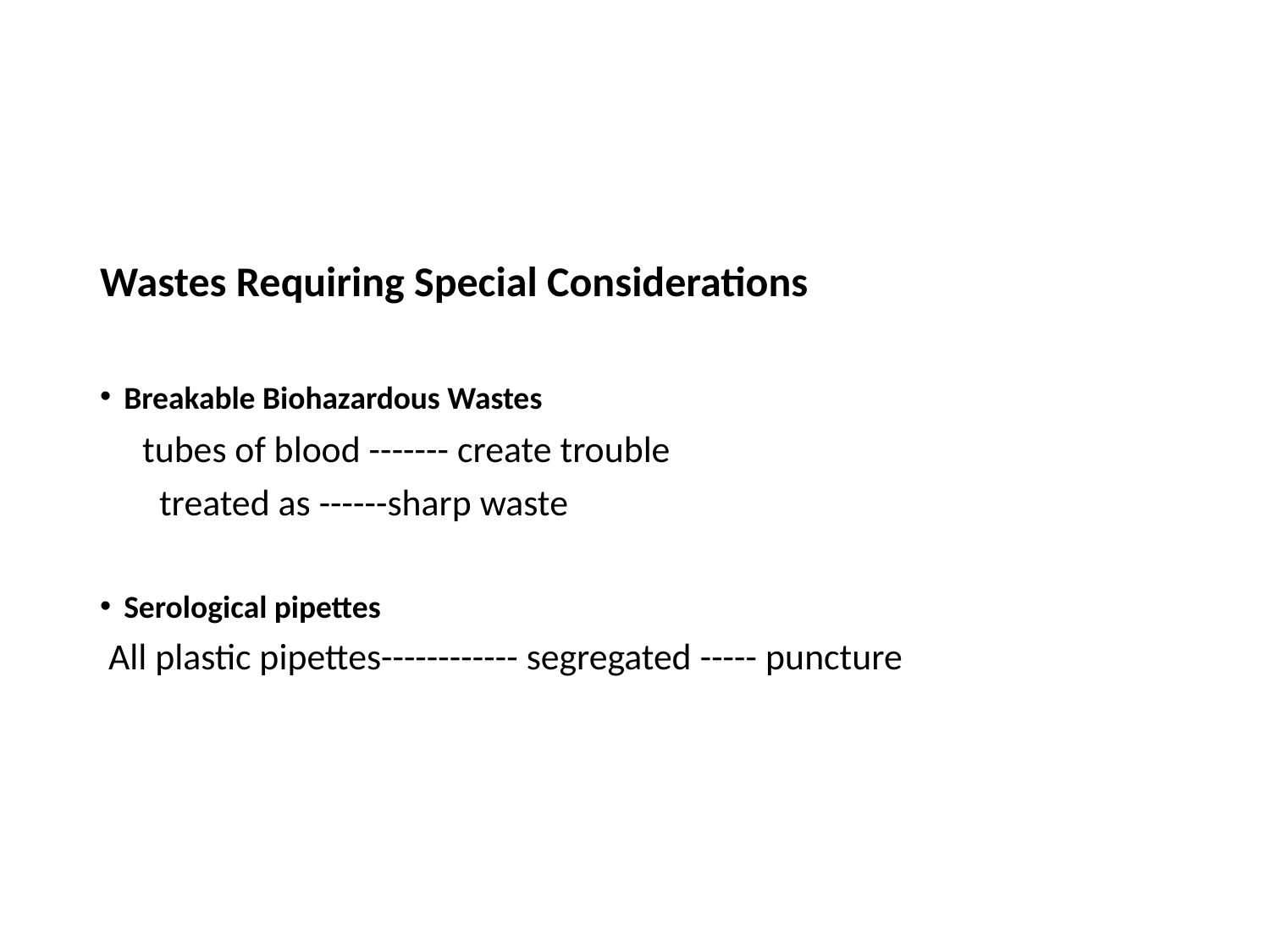

#
Wastes Requiring Special Considerations

Breakable Biohazardous Wastes
     tubes of blood ------- create trouble
       treated as ------sharp waste

Serological pipettes
 All plastic pipettes------------ segregated ----- puncture